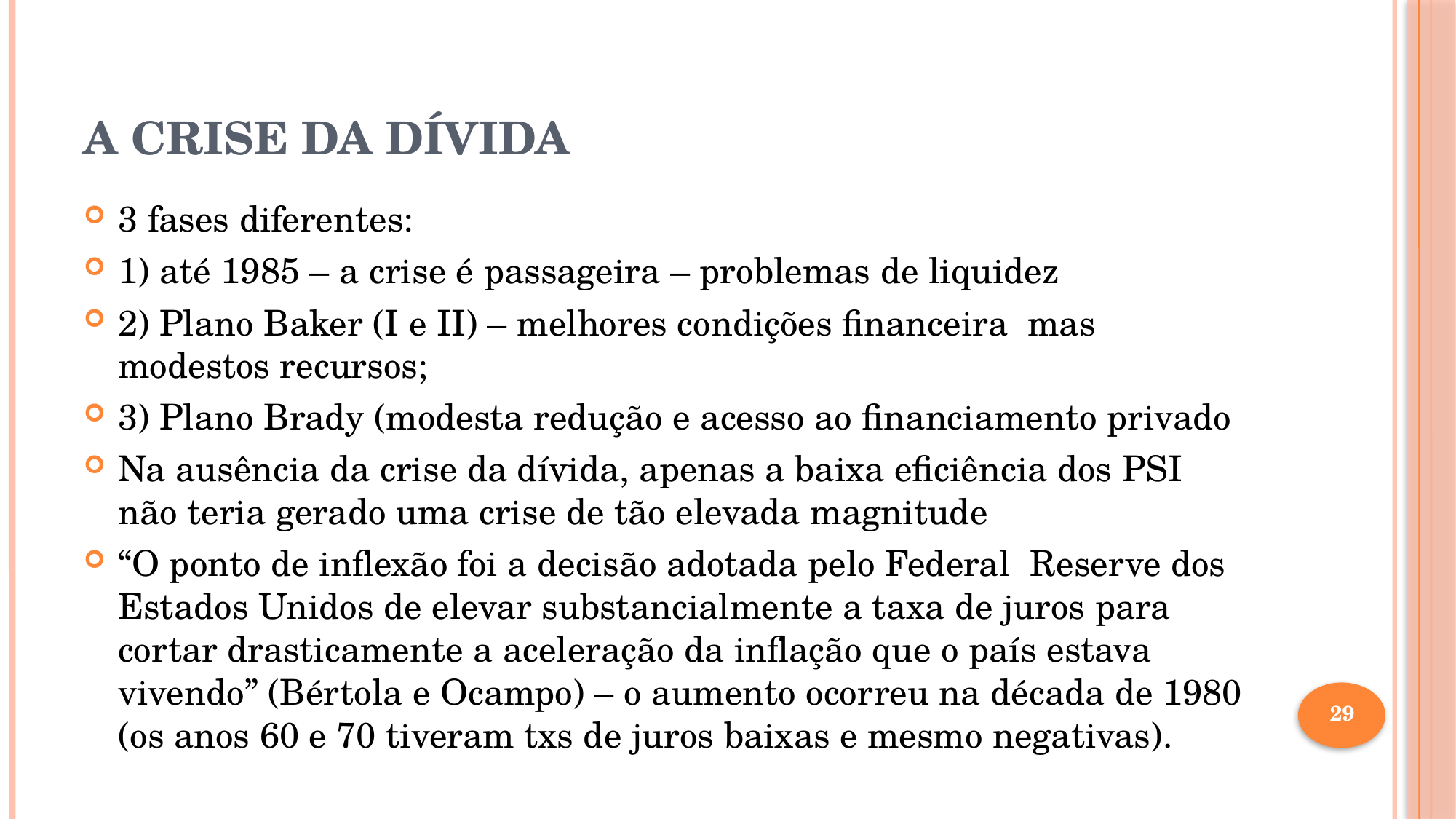

# A crise da dívida
3 fases diferentes:
1) até 1985 – a crise é passageira – problemas de liquidez
2) Plano Baker (I e II) – melhores condições financeira  mas modestos recursos;
3) Plano Brady (modesta redução e acesso ao financiamento privado
Na ausência da crise da dívida, apenas a baixa eficiência dos PSI não teria gerado uma crise de tão elevada magnitude
“O ponto de inflexão foi a decisão adotada pelo Federal  Reserve dos Estados Unidos de elevar substancialmente a taxa de juros para cortar drasticamente a aceleração da inflação que o país estava vivendo” (Bértola e Ocampo) – o aumento ocorreu na década de 1980 (os anos 60 e 70 tiveram txs de juros baixas e mesmo negativas).
29